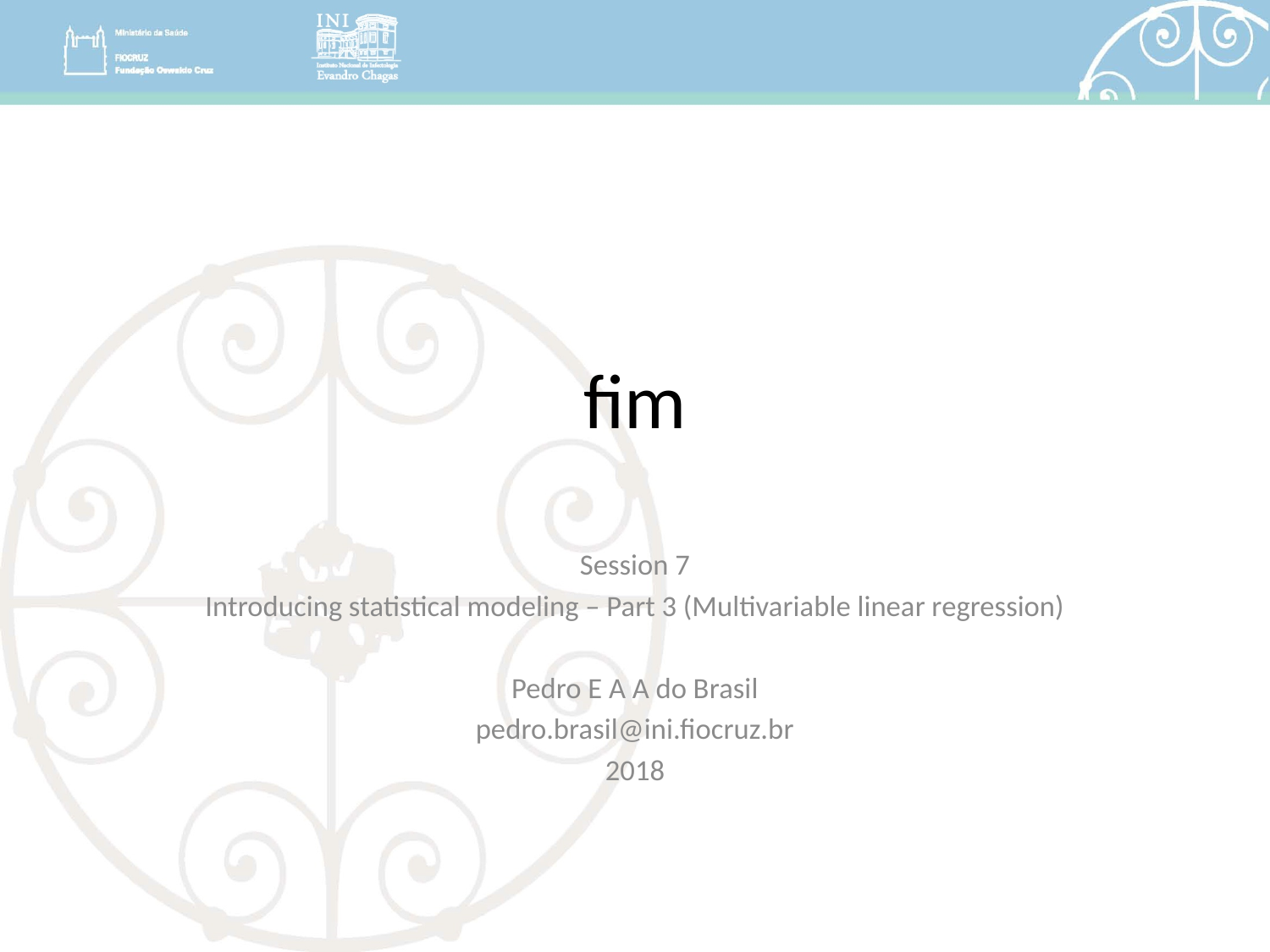

# fim
Session 7
Introducing statistical modeling – Part 3 (Multivariable linear regression)

Pedro E A A do Brasil
pedro.brasil@ini.fiocruz.br
2018